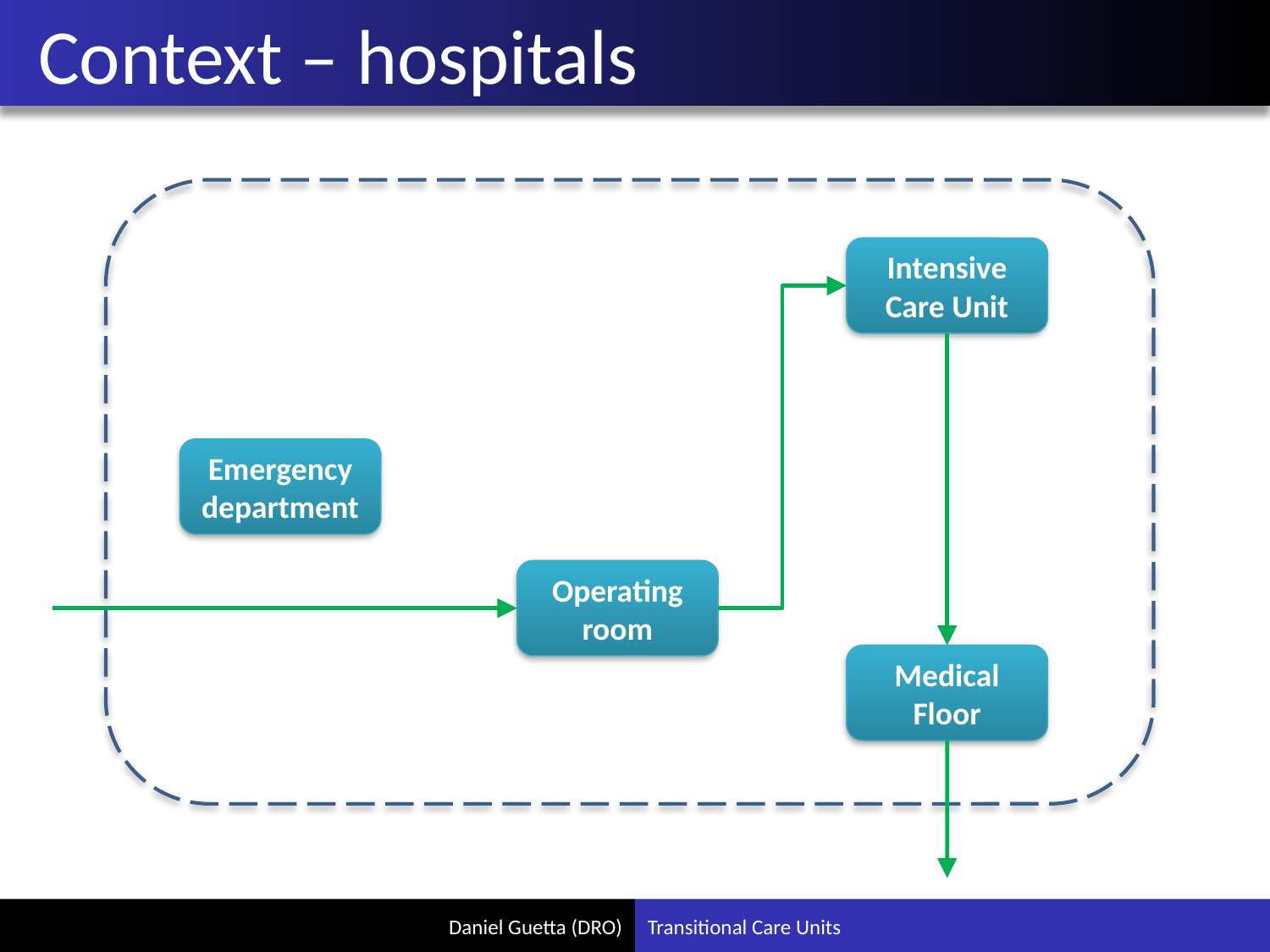

# Context – hospitals

Intensive Care Unit
Emergency department
Operating room
Medical Floor